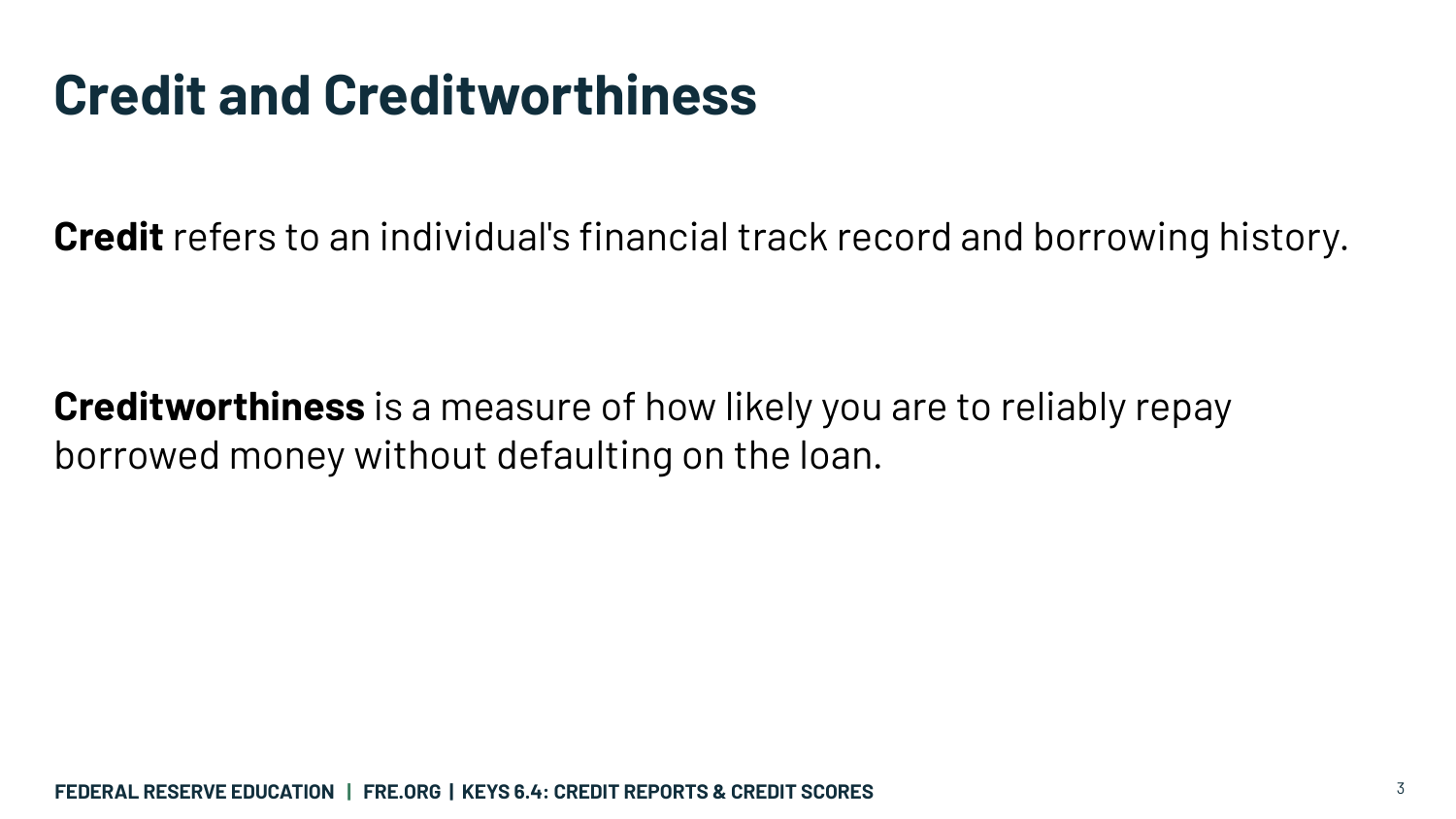

# Credit and Creditworthiness
Credit refers to an individual's financial track record and borrowing history.

Creditworthiness is a measure of how likely you are to reliably repay borrowed money without defaulting on the loan.